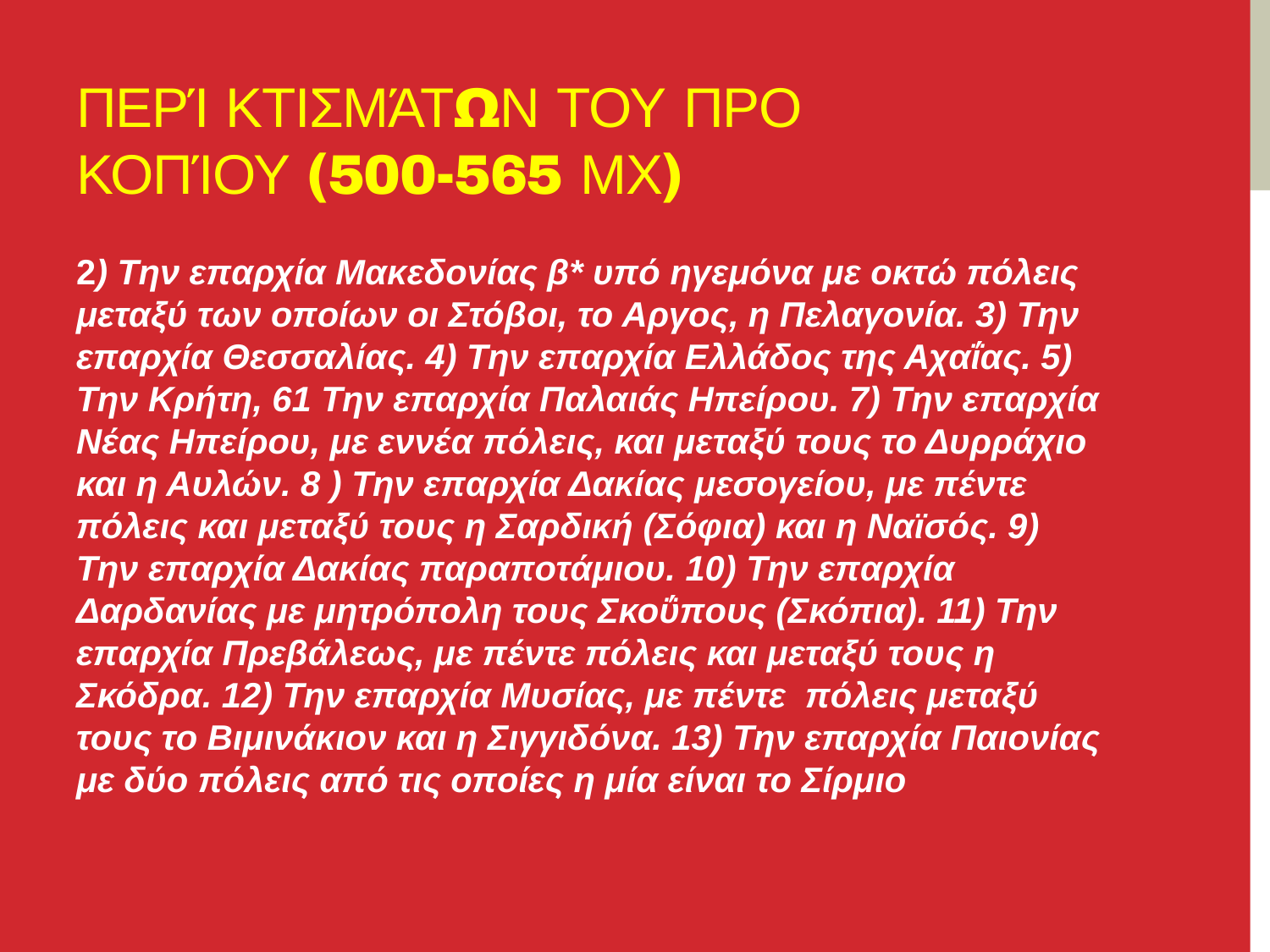

# περί Κτισμάτων του Προ­κοπίου (500-565 μΧ)
2) Την επαρχία Μακεδονίας β* υπό ηγεμόνα με οκτώ πόλεις μεταξύ των οποίων οι Στόβοι, το Αργος, η Πελαγονία. 3) Την επαρχία Θεσσαλίας. 4) Την επαρχία Ελλάδος της Αχαΐας. 5) Την Κρήτη, 61 Την επαρχία Παλαιάς Ηπείρου. 7) Την επαρχία Νέας Ηπείρου, με εννέα πόλεις, και μεταξύ τους το Δυρράχιο και η Αυλών. 8 ) Την επαρχία Δακίας μεσογείου, με πέντε πόλεις και μεταξύ τους η Σαρδική (Σόφια) και η Ναϊσός. 9) Την επαρχία Δακίας παραποτάμιου. 10) Την επαρχία Δαρδανίας με μητρόπολη τους Σκοΰπους (Σκόπια). 11) Την επαρχία Πρεβάλεως, με πέντε πόλεις και μεταξύ τους η Σκόδρα. 12) Την επαρχία Μυσίας, με πέντε  πόλεις μεταξύ τους το Βιμινάκιον και η Σιγγιδόνα. 13) Την επαρχία Παιονίας με δύο πόλεις από τις οποίες η μία είναι το Σίρμιο